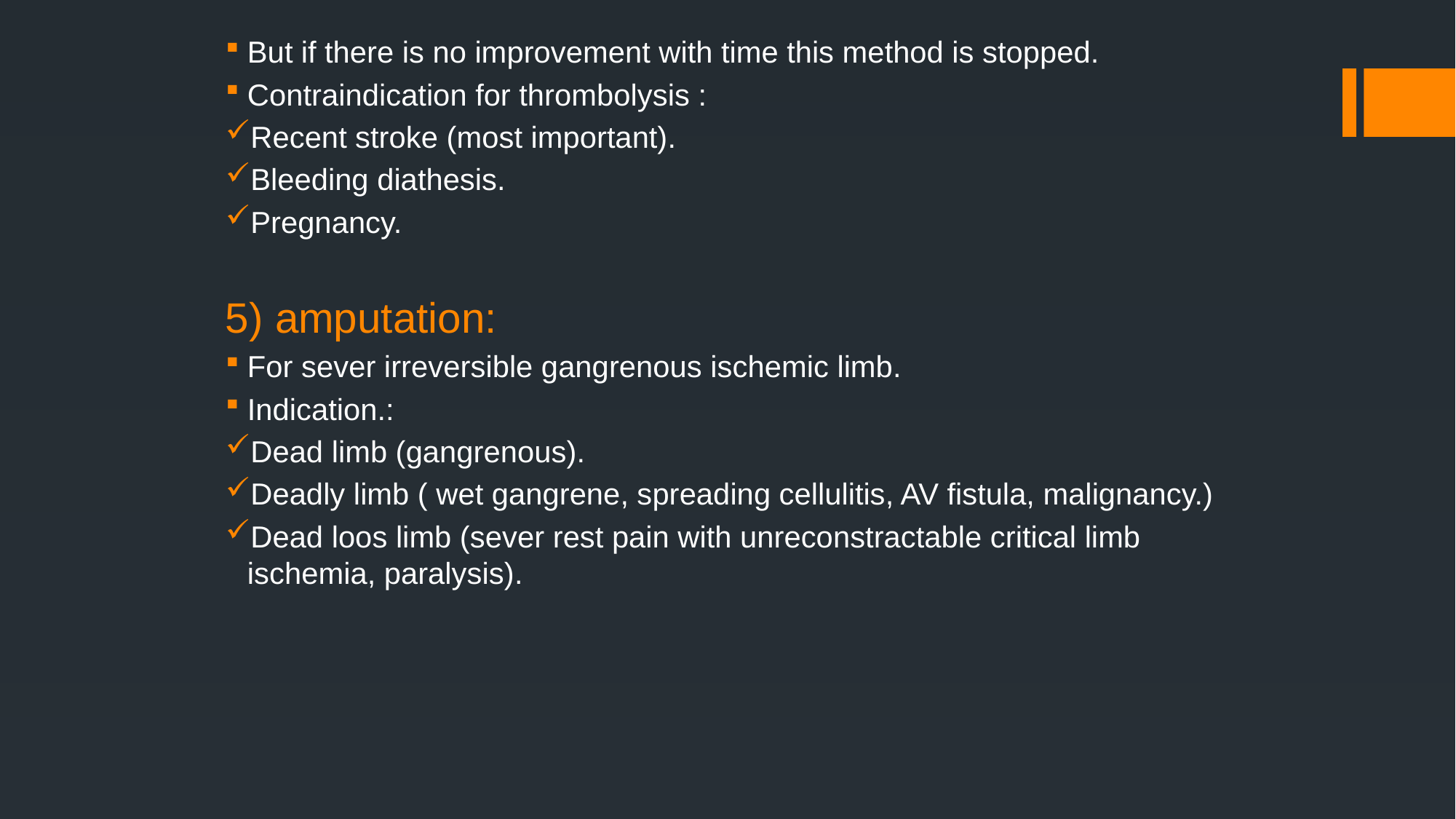

But if there is no improvement with time this method is stopped.
Contraindication for thrombolysis :
Recent stroke (most important).
Bleeding diathesis.
Pregnancy.

5) amputation:
For sever irreversible gangrenous ischemic limb.
Indication.:
Dead limb (gangrenous).
Deadly limb ( wet gangrene, spreading cellulitis, AV fistula, malignancy.)
Dead loos limb (sever rest pain with unreconstractable critical limb ischemia, paralysis).